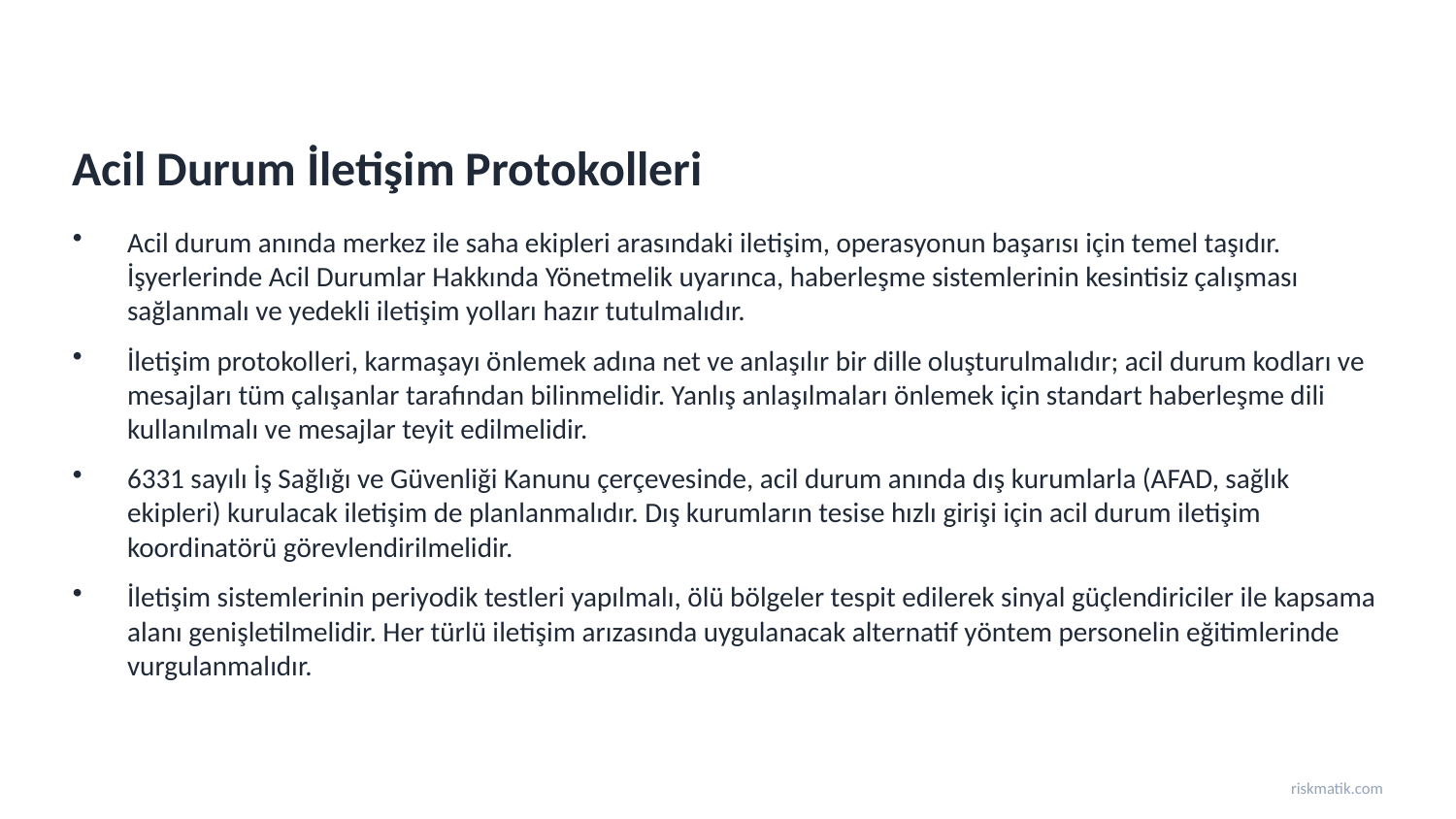

Acil Durum İletişim Protokolleri
Acil durum anında merkez ile saha ekipleri arasındaki iletişim, operasyonun başarısı için temel taşıdır. İşyerlerinde Acil Durumlar Hakkında Yönetmelik uyarınca, haberleşme sistemlerinin kesintisiz çalışması sağlanmalı ve yedekli iletişim yolları hazır tutulmalıdır.
İletişim protokolleri, karmaşayı önlemek adına net ve anlaşılır bir dille oluşturulmalıdır; acil durum kodları ve mesajları tüm çalışanlar tarafından bilinmelidir. Yanlış anlaşılmaları önlemek için standart haberleşme dili kullanılmalı ve mesajlar teyit edilmelidir.
6331 sayılı İş Sağlığı ve Güvenliği Kanunu çerçevesinde, acil durum anında dış kurumlarla (AFAD, sağlık ekipleri) kurulacak iletişim de planlanmalıdır. Dış kurumların tesise hızlı girişi için acil durum iletişim koordinatörü görevlendirilmelidir.
İletişim sistemlerinin periyodik testleri yapılmalı, ölü bölgeler tespit edilerek sinyal güçlendiriciler ile kapsama alanı genişletilmelidir. Her türlü iletişim arızasında uygulanacak alternatif yöntem personelin eğitimlerinde vurgulanmalıdır.
riskmatik.com